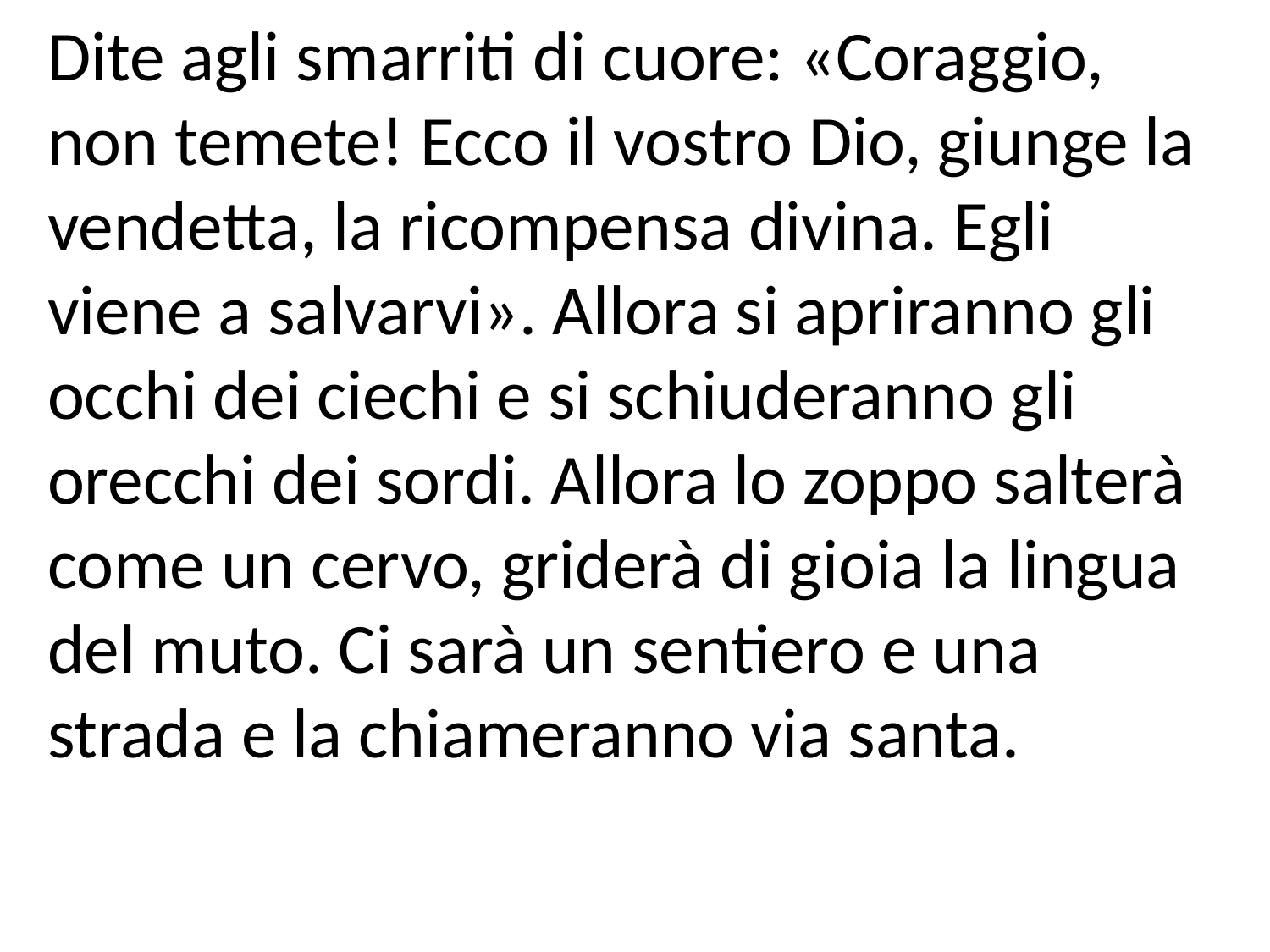

Dite agli smarriti di cuore: «Coraggio,
non temete! Ecco il vostro Dio, giunge la vendetta, la ricompensa divina. Egli viene a salvarvi». Allora si apriranno gli occhi dei ciechi e si schiuderanno gli orecchi dei sordi. Allora lo zoppo salterà come un cervo, griderà di gioia la lingua del muto. Ci sarà un sentiero e una strada e la chiameranno via santa.